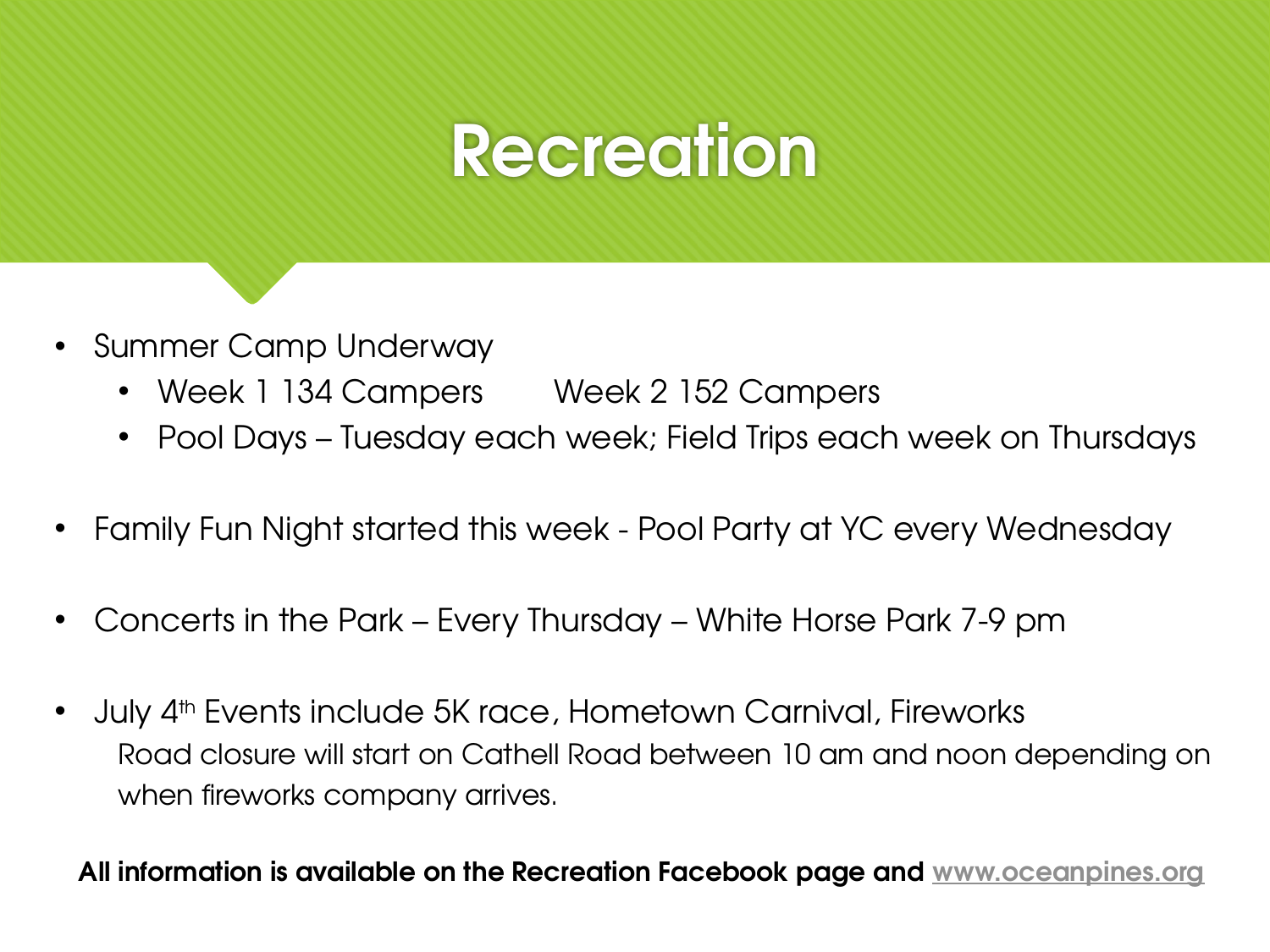

# Recreation
Summer Camp Underway
Week 1 134 Campers        Week 2 152 Campers
Pool Days – Tuesday each week; Field Trips each week on Thursdays

Family Fun Night started this week - Pool Party at YC every Wednesday

Concerts in the Park – Every Thursday – White Horse Park 7-9 pm

July 4th Events include 5K race, Hometown Carnival, Fireworks
Road closure will start on Cathell Road between 10 am and noon depending on when fireworks company arrives.

All information is available on the Recreation Facebook page and www.oceanpines.org